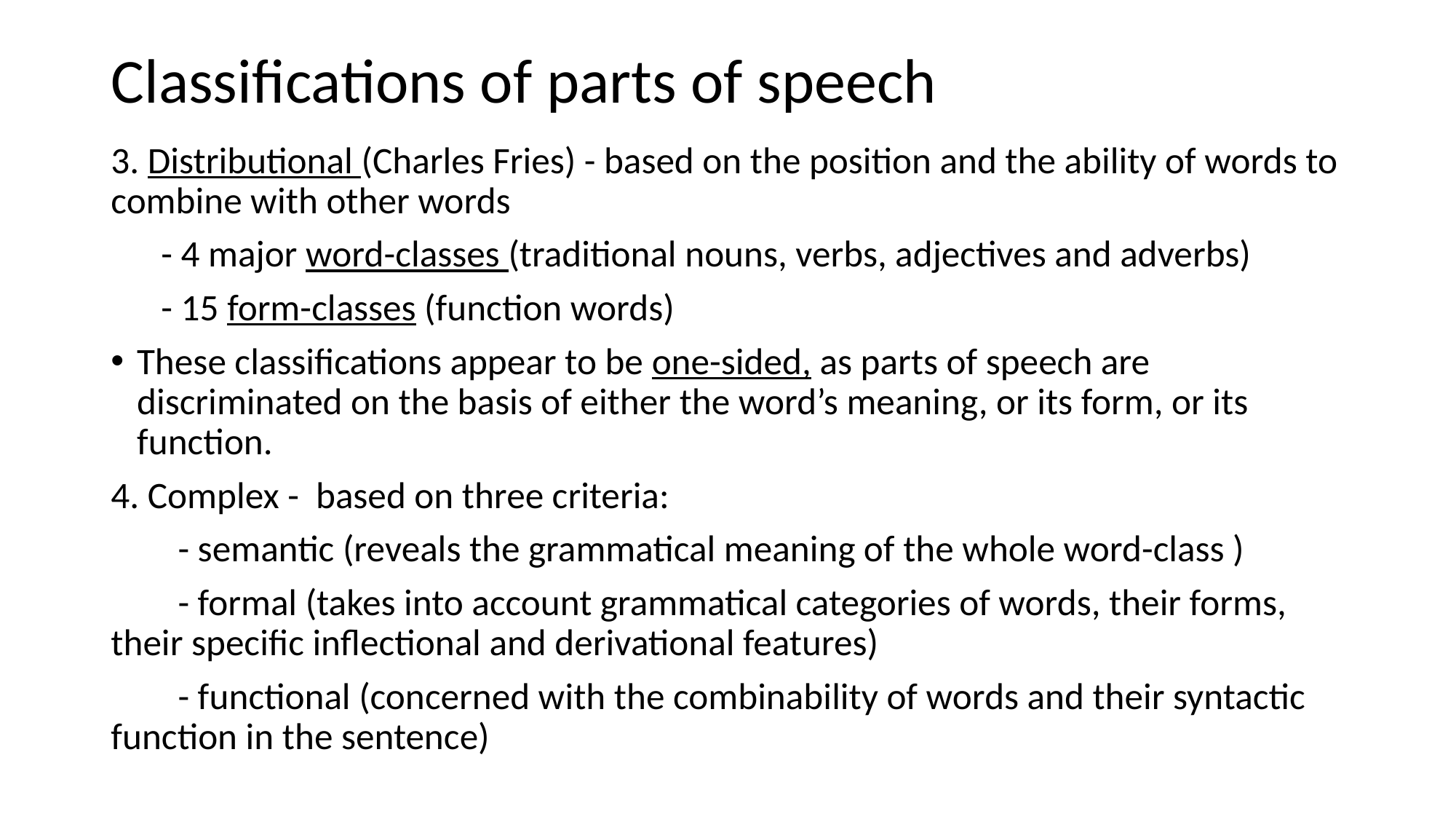

# Classifications of parts of speech
3. Distributional (Charles Fries) - based on the position and the ability of words to combine with other words
      - 4 major word-classes (traditional nouns, verbs, adjectives and adverbs)
      - 15 form-classes (function words)
These classifications appear to be one-sided, as parts of speech are discriminated on the basis of either the word’s meaning, or its form, or its function.
4. Complex -  based on three criteria:
        - semantic (reveals the grammatical meaning of the whole word-class )
        - formal (takes into account grammatical categories of words, their forms, their specific inflectional and derivational features)
        - functional (concerned with the combinability of words and their syntactic function in the sentence)